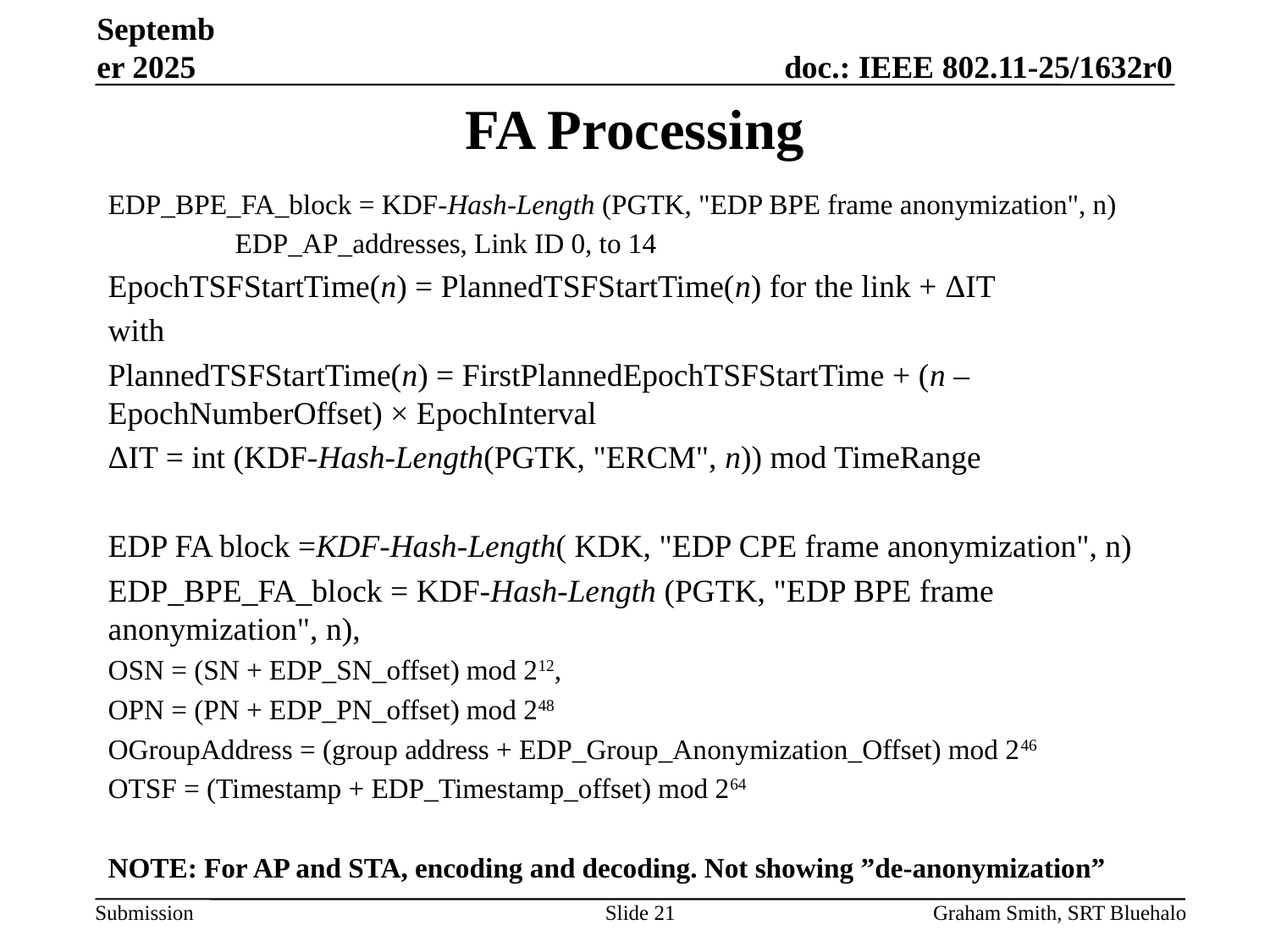

September 2025
# FA Processing
EDP_BPE_FA_block = KDF-Hash-Length (PGTK, "EDP BPE frame anonymization", n)
	EDP_AP_addresses, Link ID 0, to 14
EpochTSFStartTime(n) = PlannedTSFStartTime(n) for the link + ΔIT
with
PlannedTSFStartTime(n) = FirstPlannedEpochTSFStartTime + (n – EpochNumberOffset) × EpochInterval
ΔIT = int (KDF-Hash-Length(PGTK, "ERCM", n)) mod TimeRange

EDP FA block =KDF-Hash-Length( KDK, "EDP CPE frame anonymization", n)
EDP_BPE_FA_block = KDF-Hash-Length (PGTK, "EDP BPE frame anonymization", n),
OSN = (SN + EDP_SN_offset) mod 212,
OPN = (PN + EDP_PN_offset) mod 248
OGroupAddress = (group address + EDP_Group_Anonymization_Offset) mod 246
OTSF = (Timestamp + EDP_Timestamp_offset) mod 264

NOTE: For AP and STA, encoding and decoding. Not showing ”de-anonymization”
Slide 21
Graham Smith, SRT Bluehalo